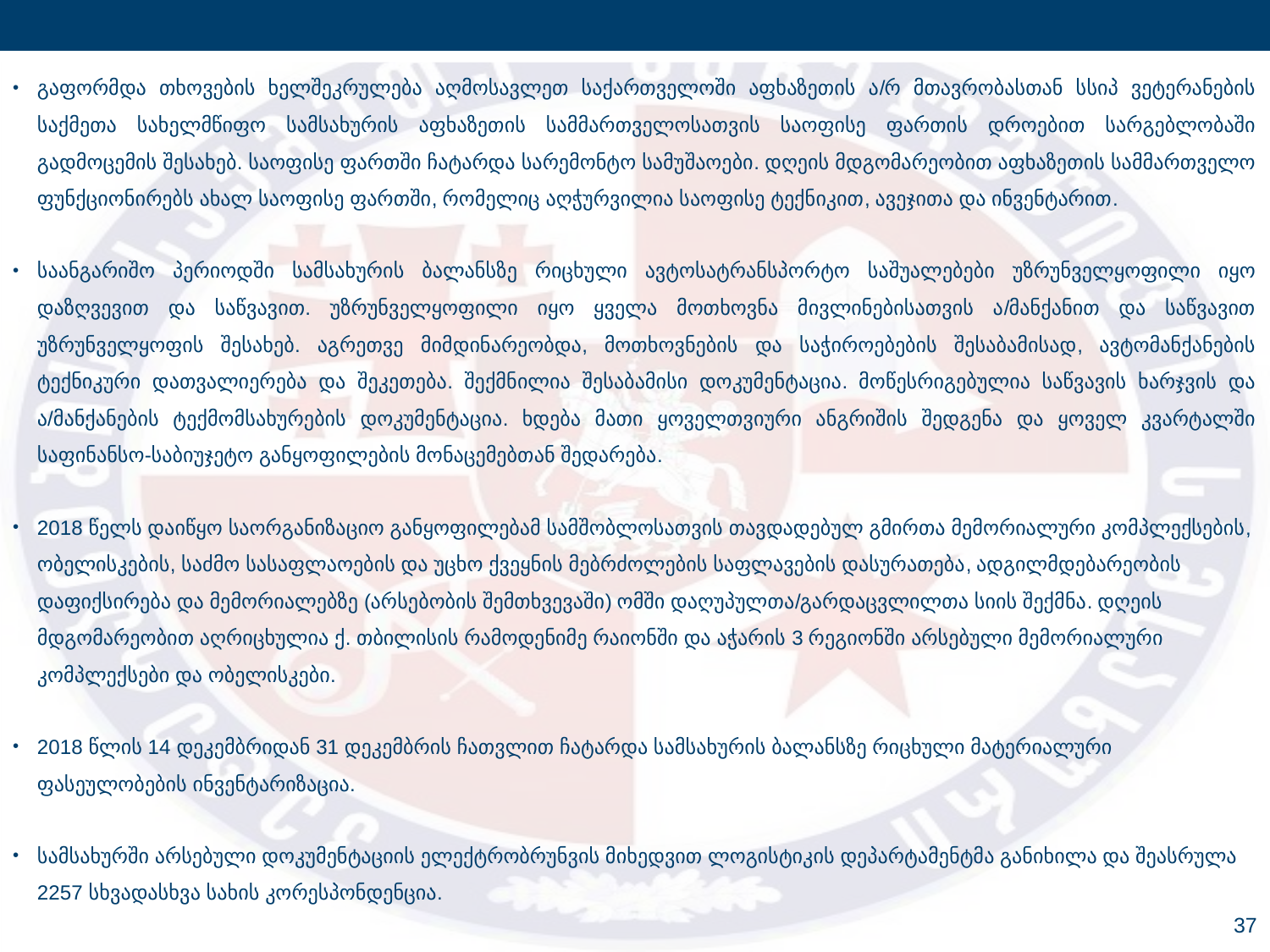

გაფორმდა თხოვების ხელშეკრულება აღმოსავლეთ საქართველოში აფხაზეთის ა/რ მთავრობასთან სსიპ ვეტერანების საქმეთა სახელმწიფო სამსახურის აფხაზეთის სამმართველოსათვის საოფისე ფართის დროებით სარგებლობაში გადმოცემის შესახებ. საოფისე ფართში ჩატარდა სარემონტო სამუშაოები. დღეის მდგომარეობით აფხაზეთის სამმართველო ფუნქციონირებს ახალ საოფისე ფართში, რომელიც აღჭურვილია საოფისე ტექნიკით, ავეჯითა და ინვენტარით.

საანგარიშო პერიოდში სამსახურის ბალანსზე რიცხული ავტოსატრანსპორტო საშუალებები უზრუნველყოფილი იყო დაზღვევით და საწვავით. უზრუნველყოფილი იყო ყველა მოთხოვნა მივლინებისათვის ა/მანქანით და საწვავით უზრუნველყოფის შესახებ. აგრეთვე მიმდინარეობდა, მოთხოვნების და საჭიროებების შესაბამისად, ავტომანქანების ტექნიკური დათვალიერება და შეკეთება. შექმნილია შესაბამისი დოკუმენტაცია. მოწესრიგებულია საწვავის ხარჯვის და ა/მანქანების ტექმომსახურების დოკუმენტაცია. ხდება მათი ყოველთვიური ანგრიშის შედგენა და ყოველ კვარტალში საფინანსო-საბიუჯეტო განყოფილების მონაცემებთან შედარება.

2018 წელს დაიწყო საორგანიზაციო განყოფილებამ სამშობლოსათვის თავდადებულ გმირთა მემორიალური კომპლექსების, ობელისკების, საძმო სასაფლაოების და უცხო ქვეყნის მებრძოლების საფლავების დასურათება, ადგილმდებარეობის დაფიქსირება და მემორიალებზე (არსებობის შემთხვევაში) ომში დაღუპულთა/გარდაცვლილთა სიის შექმნა. დღეის მდგომარეობით აღრიცხულია ქ. თბილისის რამოდენიმე რაიონში და აჭარის 3 რეგიონში არსებული მემორიალური კომპლექსები და ობელისკები.

2018 წლის 14 დეკემბრიდან 31 დეკემბრის ჩათვლით ჩატარდა სამსახურის ბალანსზე რიცხული მატერიალური ფასეულობების ინვენტარიზაცია.

სამსახურში არსებული დოკუმენტაციის ელექტრობრუნვის მიხედვით ლოგისტიკის დეპარტამენტმა განიხილა და შეასრულა 2257 სხვადასხვა სახის კორესპონდენცია.

37